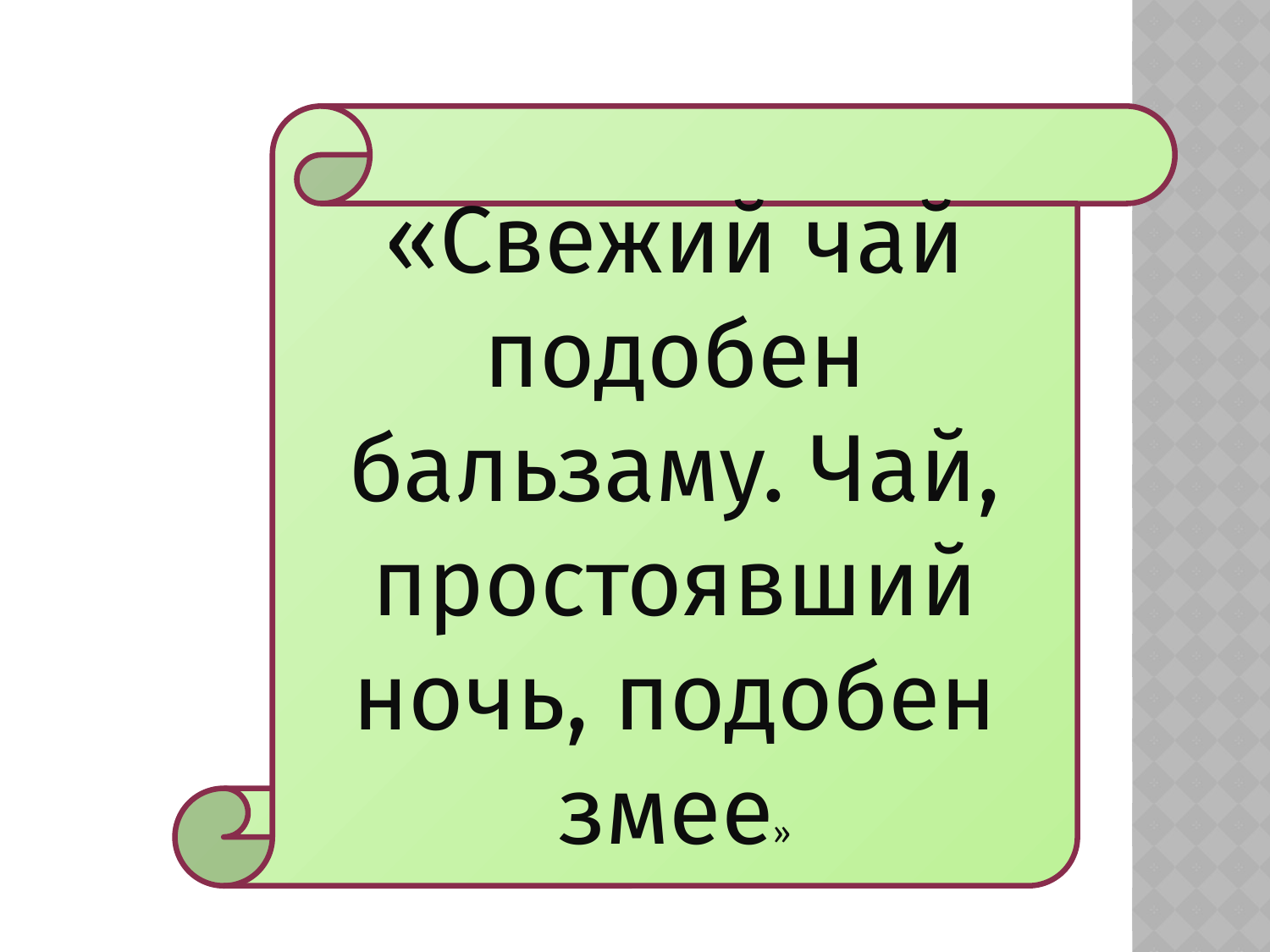

«Свежий чай подобен бальзаму. Чай, простоявший ночь, подобен змее»